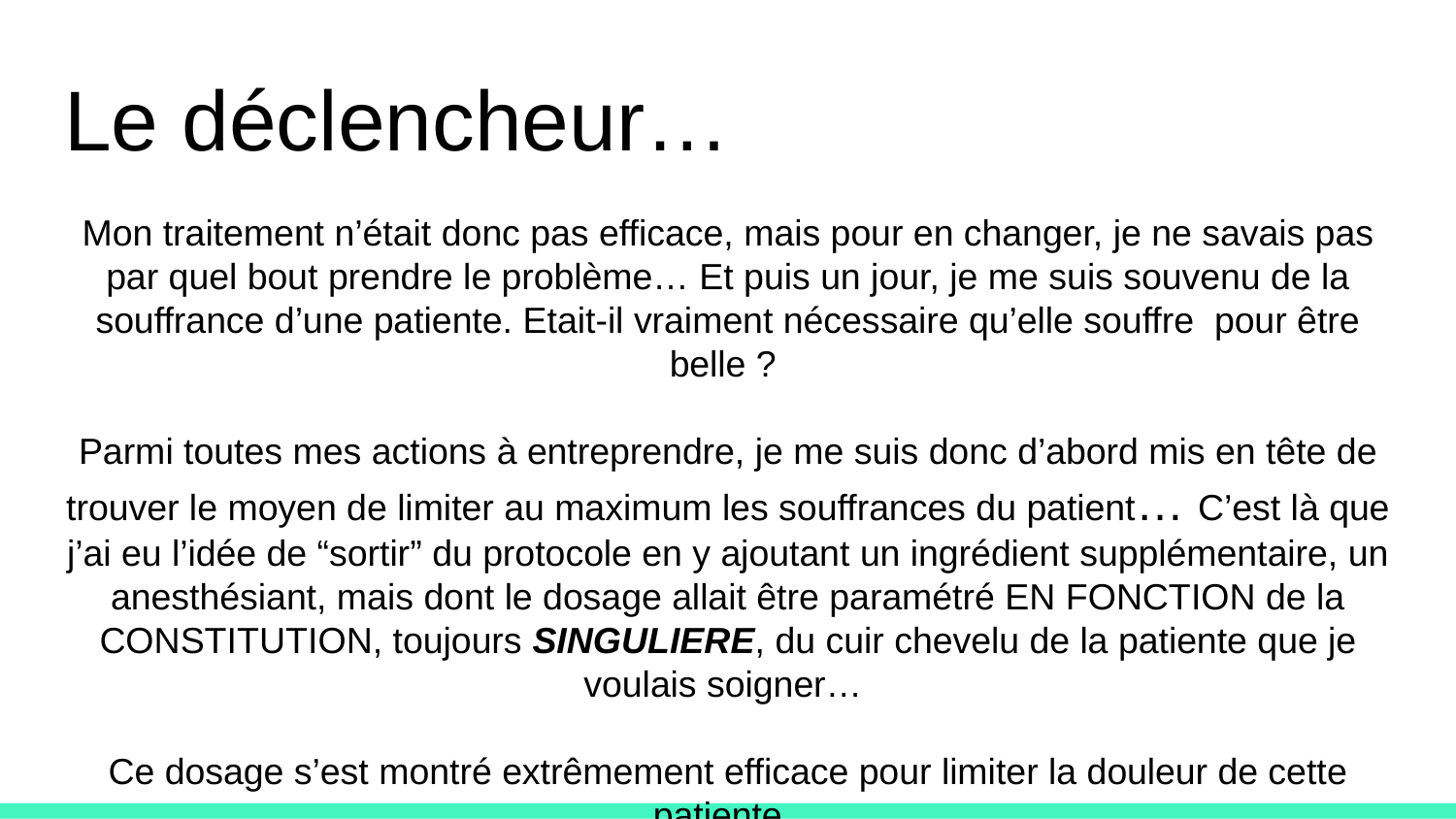

# Le déclencheur…
Mon traitement n’était donc pas efficace, mais pour en changer, je ne savais pas par quel bout prendre le problème… Et puis un jour, je me suis souvenu de la souffrance d’une patiente. Etait-il vraiment nécessaire qu’elle souffre  pour être belle ?

Parmi toutes mes actions à entreprendre, je me suis donc d’abord mis en tête de trouver le moyen de limiter au maximum les souffrances du patient… C’est là que j’ai eu l’idée de “sortir” du protocole en y ajoutant un ingrédient supplémentaire, un anesthésiant, mais dont le dosage allait être paramétré EN FONCTION de la CONSTITUTION, toujours SINGULIERE, du cuir chevelu de la patiente que je voulais soigner…

Ce dosage s’est montré extrêmement efficace pour limiter la douleur de cette patiente,
car il avait été élaboré SUR MESURE….